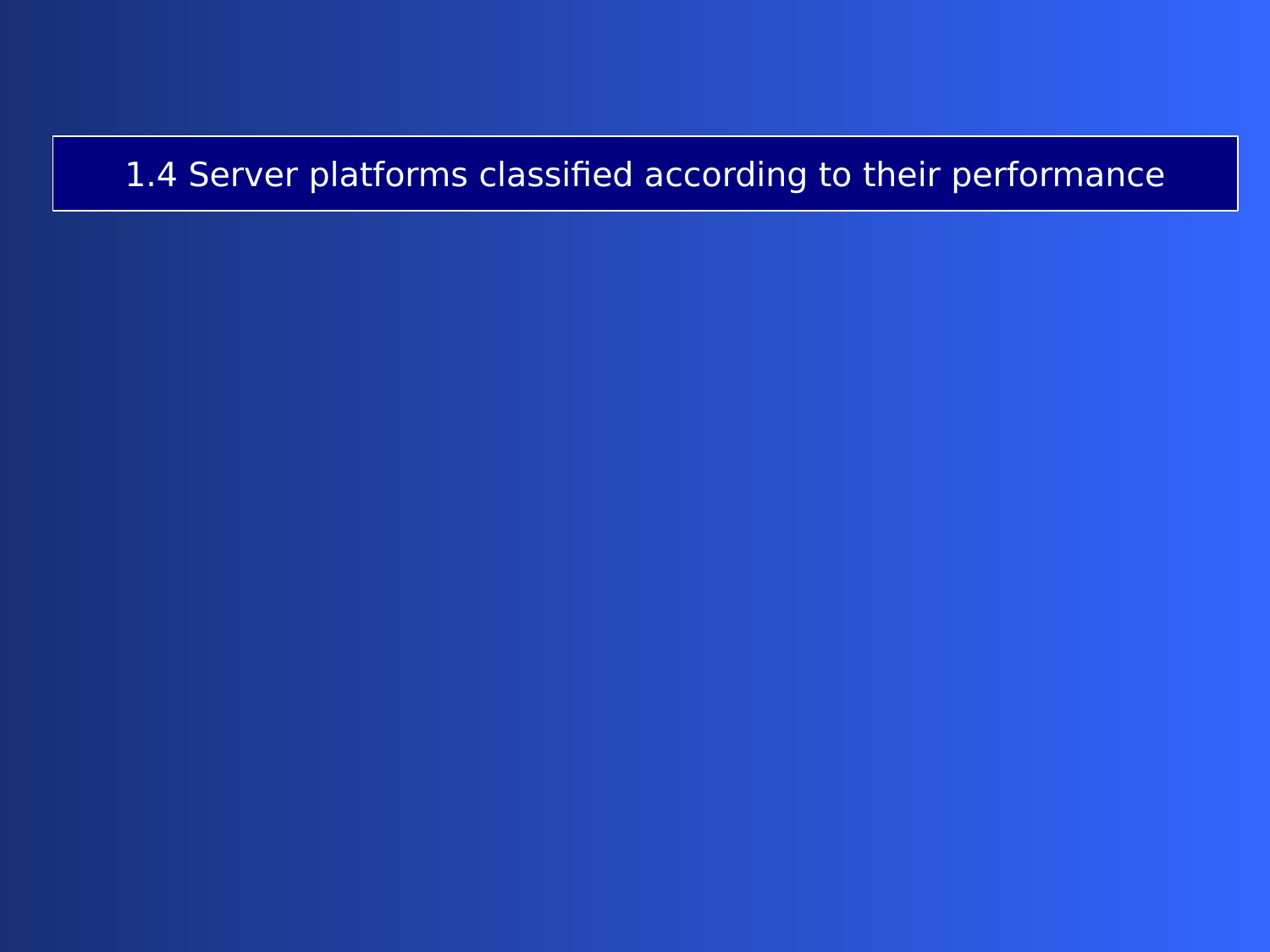

1.4 Server platforms classified according to their performance